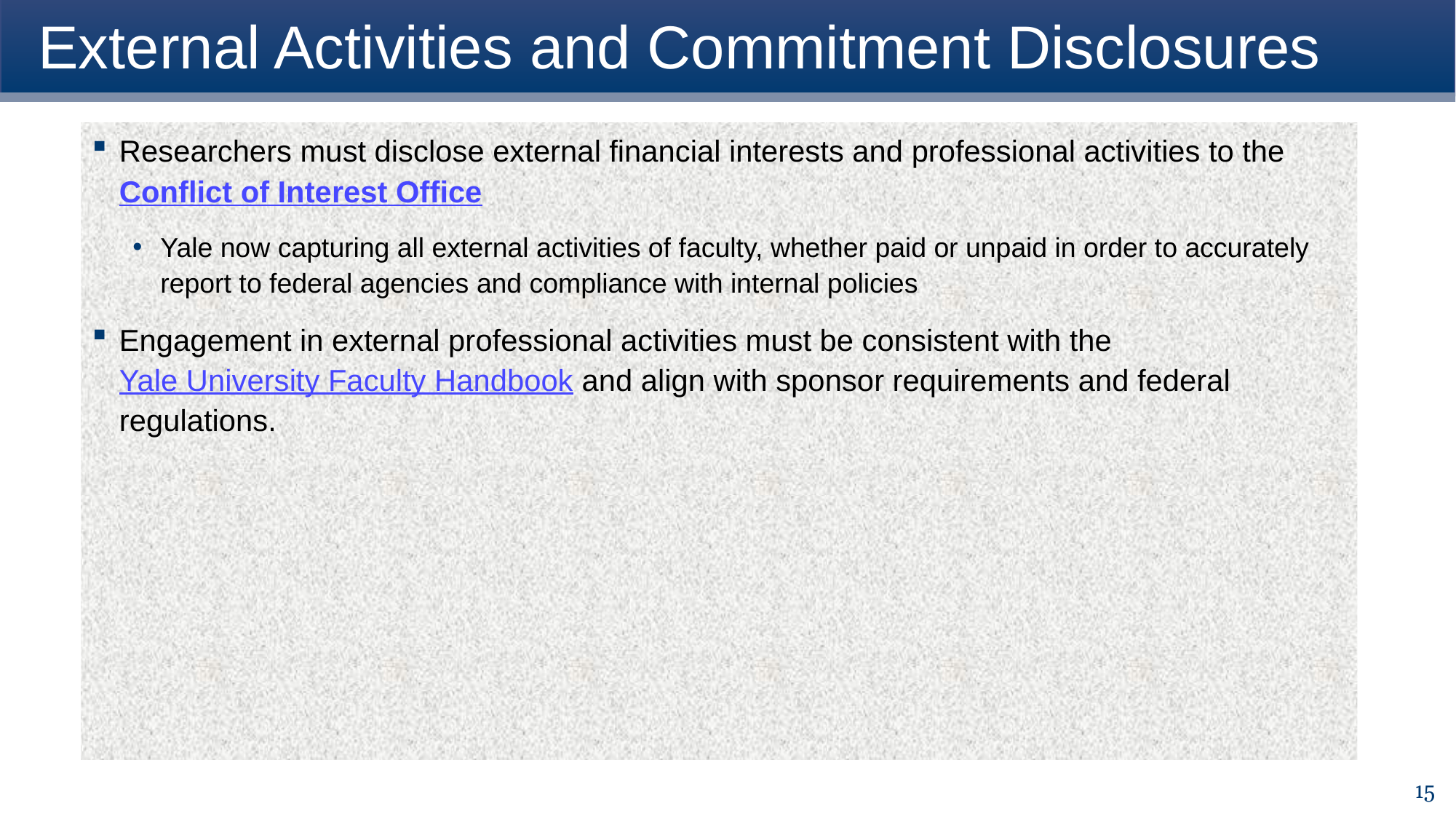

# External Activities and Commitment Disclosures
Researchers must disclose external financial interests and professional activities to the Conflict of Interest Office
Yale now capturing all external activities of faculty, whether paid or unpaid in order to accurately report to federal agencies and compliance with internal policies
Engagement in external professional activities must be consistent with the Yale University Faculty Handbook and align with sponsor requirements and federal regulations.